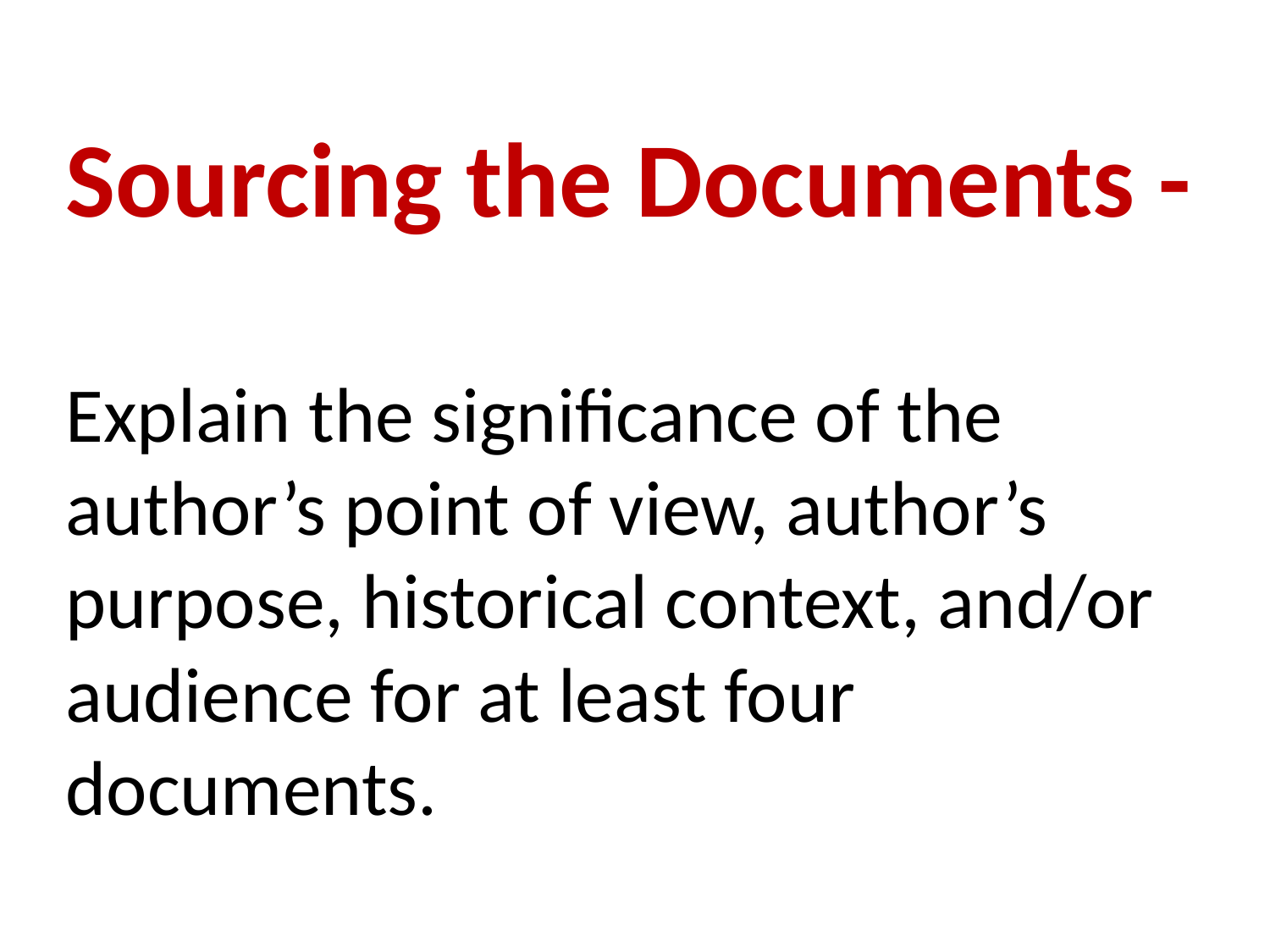

# Sourcing the Documents - Explain the significance of the author’s point of view, author’s purpose, historical context, and/or audience for at least four documents.